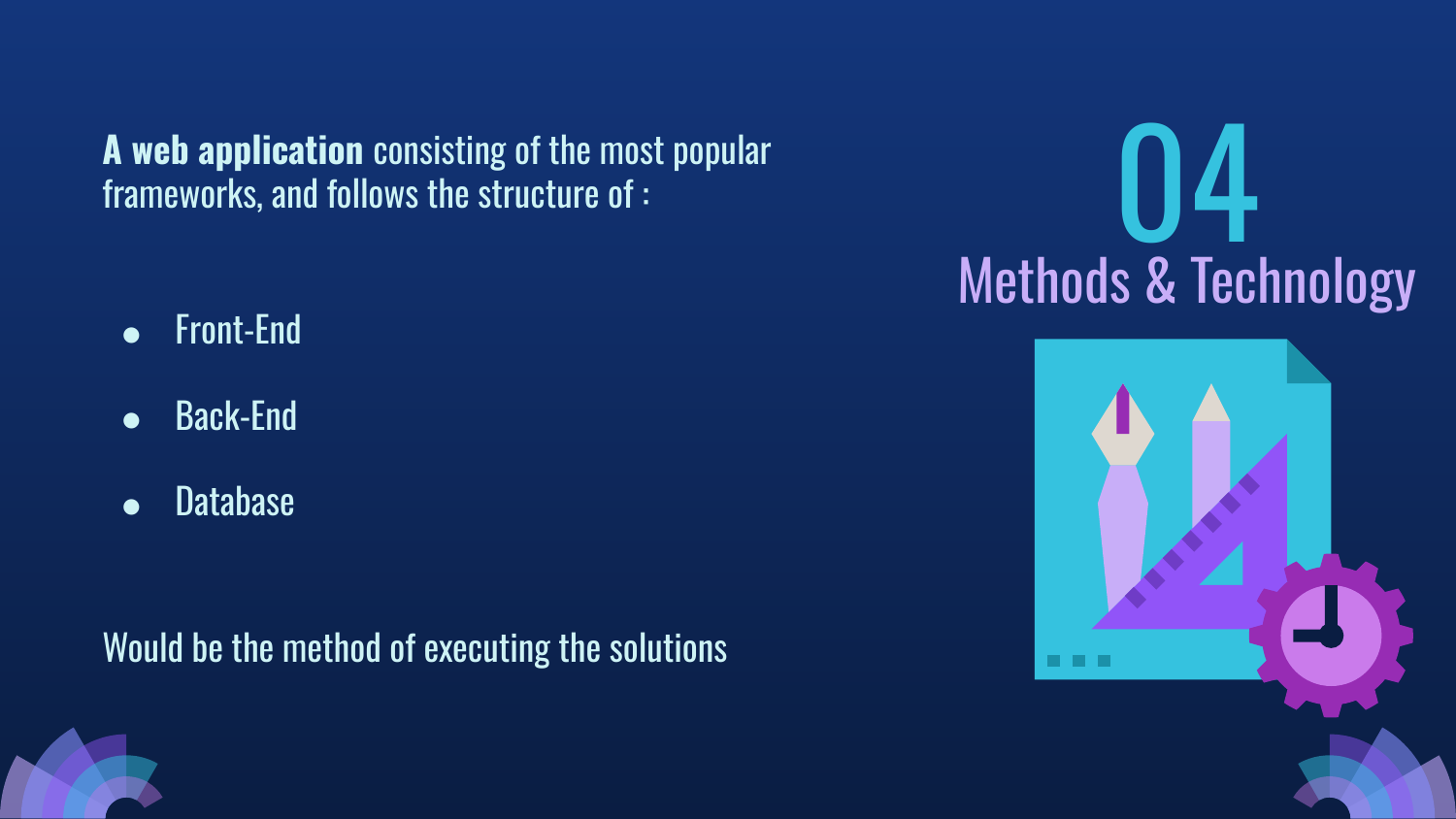

04
A web application consisting of the most popular frameworks, and follows the structure of :

Front-End
Back-End
Database

Would be the method of executing the solutions
Methods & Technology